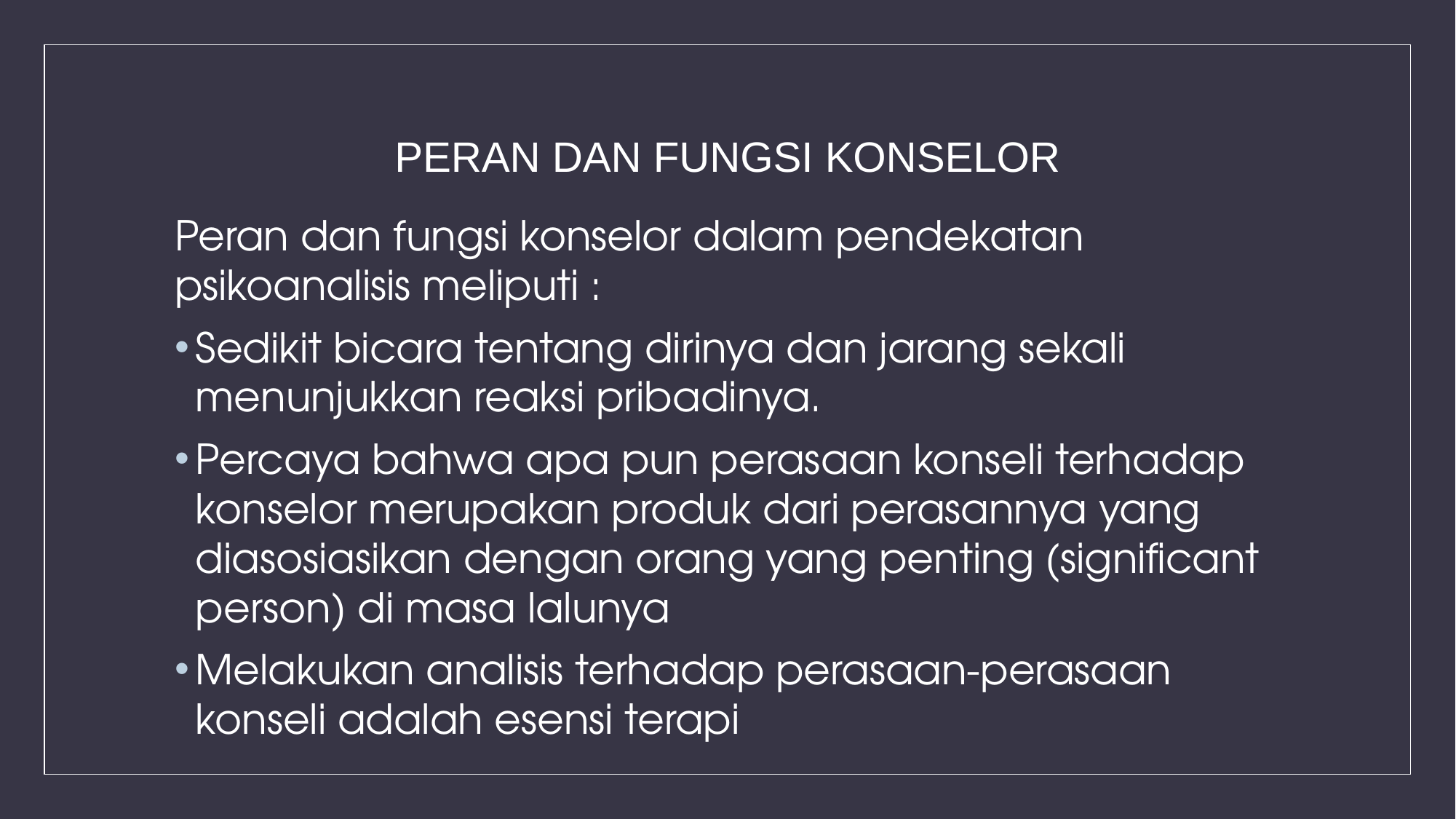

# PERAN DAN FUNGSI KONSELOR
Peran dan fungsi konselor dalam pendekatan psikoanalisis meliputi :
Sedikit bicara tentang dirinya dan jarang sekali menunjukkan reaksi pribadinya.
Percaya bahwa apa pun perasaan konseli terhadap konselor merupakan produk dari perasannya yang diasosiasikan dengan orang yang penting (significant person) di masa lalunya
Melakukan analisis terhadap perasaan-perasaan konseli adalah esensi terapi